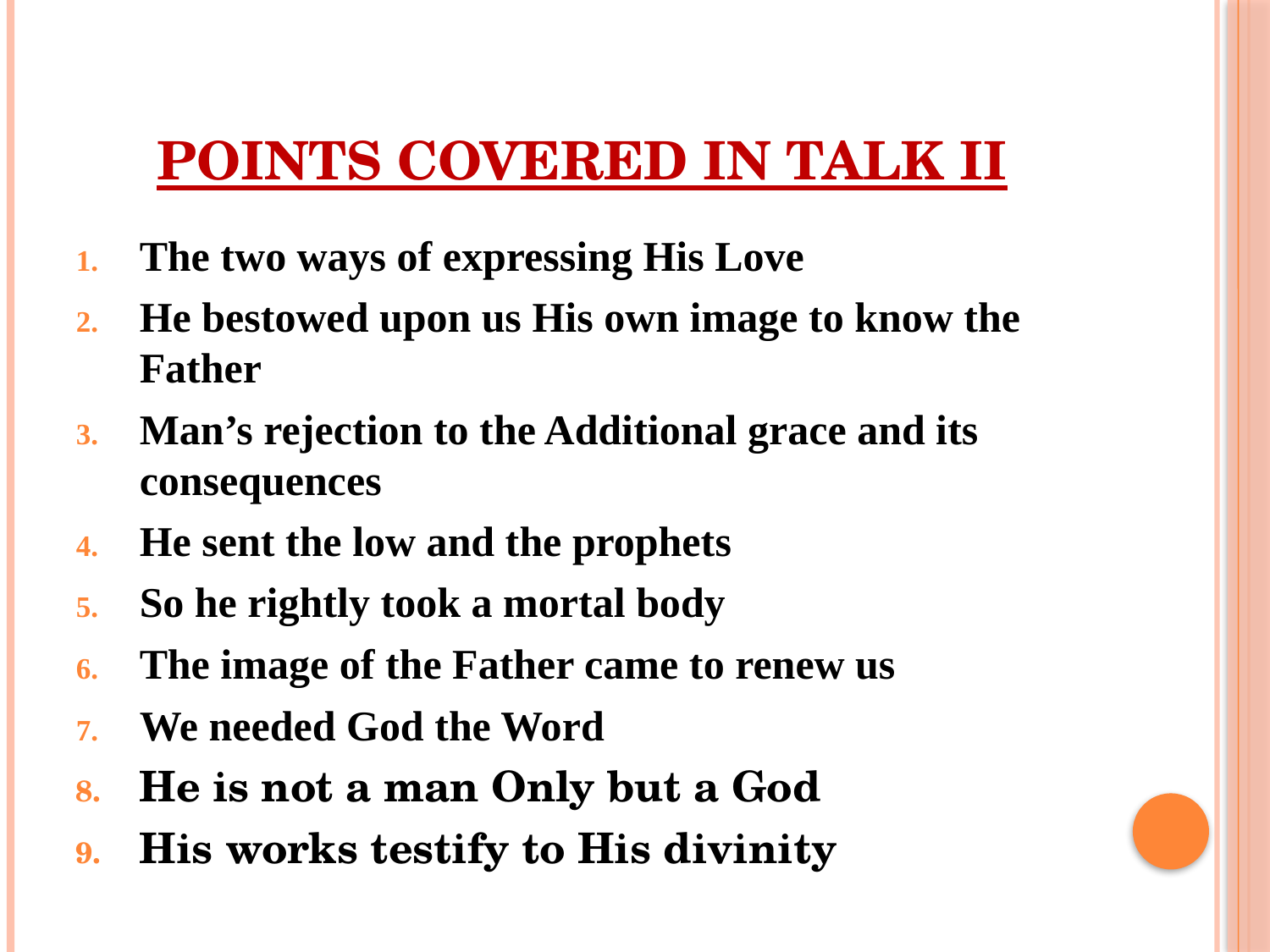

# Points covered in Talk II
The two ways of expressing His Love
He bestowed upon us His own image to know the Father
Man’s rejection to the Additional grace and its consequences
He sent the low and the prophets
So he rightly took a mortal body
The image of the Father came to renew us
We needed God the Word
He is not a man Only but a God
His works testify to His divinity